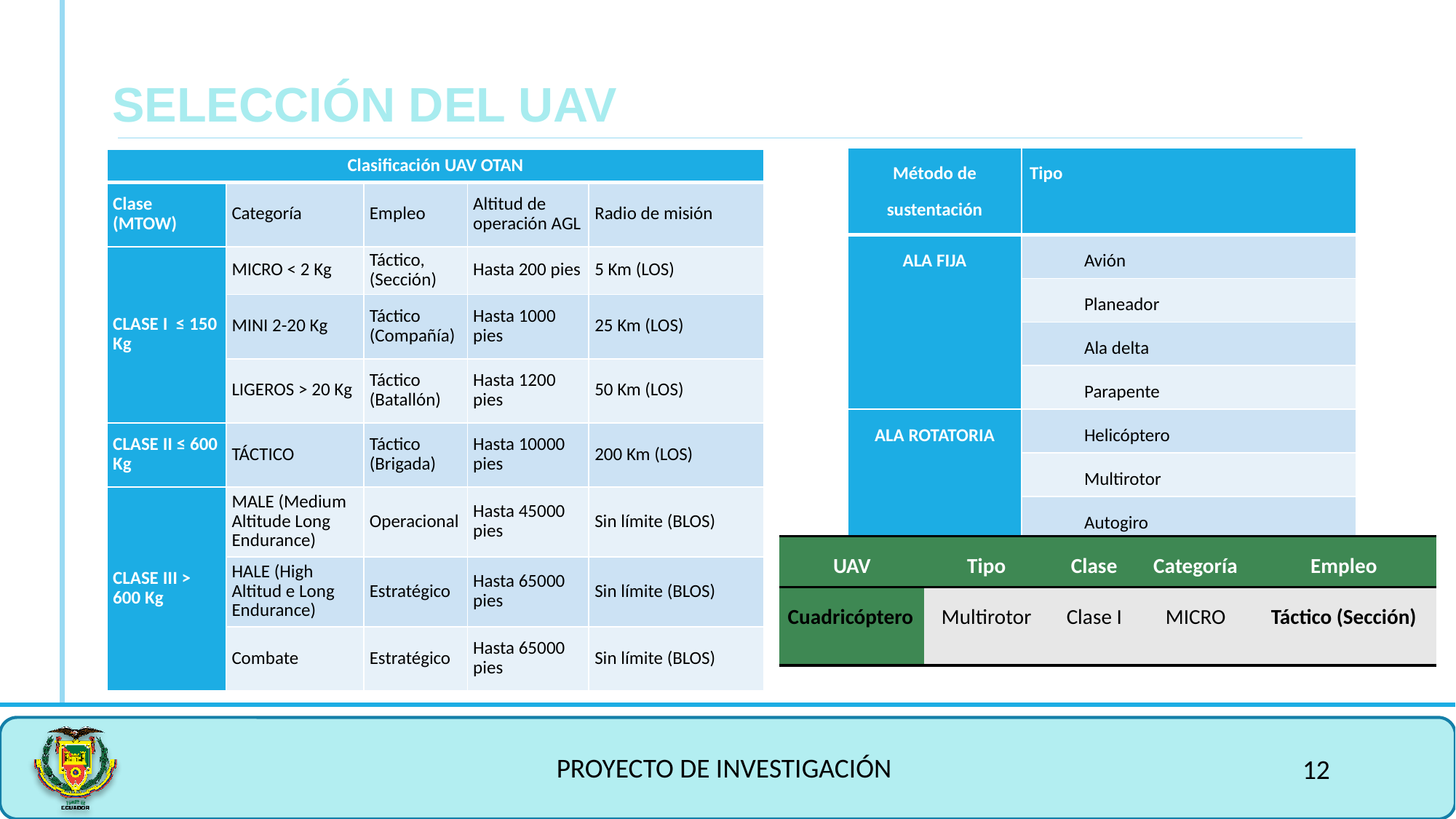

SELECCIÓN DEL UAV
| Método de sustentación | Tipo |
| --- | --- |
| ALA FIJA | Avión |
|  | Planeador |
|  | Ala delta |
|  | Parapente |
| ALA ROTATORIA | Helicóptero |
|  | Multirotor |
|  | Autogiro |
| Clasificación UAV OTAN |  |  |  |  |
| --- | --- | --- | --- | --- |
| Clase (MTOW) | Categoría | Empleo | Altitud de operación AGL | Radio de misión |
| CLASE I ≤ 150 Kg | MICRO < 2 Kg | Táctico, (Sección) | Hasta 200 pies | 5 Km (LOS) |
|  | MINI 2-20 Kg | Táctico (Compañía) | Hasta 1000 pies | 25 Km (LOS) |
|  | LIGEROS > 20 Kg | Táctico (Batallón) | Hasta 1200 pies | 50 Km (LOS) |
| CLASE II ≤ 600 Kg | TÁCTICO | Táctico (Brigada) | Hasta 10000 pies | 200 Km (LOS) |
| CLASE III > 600 Kg | MALE (Medium Altitude Long Endurance) | Operacional | Hasta 45000 pies | Sin límite (BLOS) |
|  | HALE (High Altitud e Long Endurance) | Estratégico | Hasta 65000 pies | Sin límite (BLOS) |
|  | Combate | Estratégico | Hasta 65000 pies | Sin límite (BLOS) |
| UAV | Tipo | Clase | Categoría | Empleo |
| --- | --- | --- | --- | --- |
| Cuadricóptero | Multirotor | Clase I | MICRO | Táctico (Sección) |
PROYECTO DE INVESTIGACIÓN
12